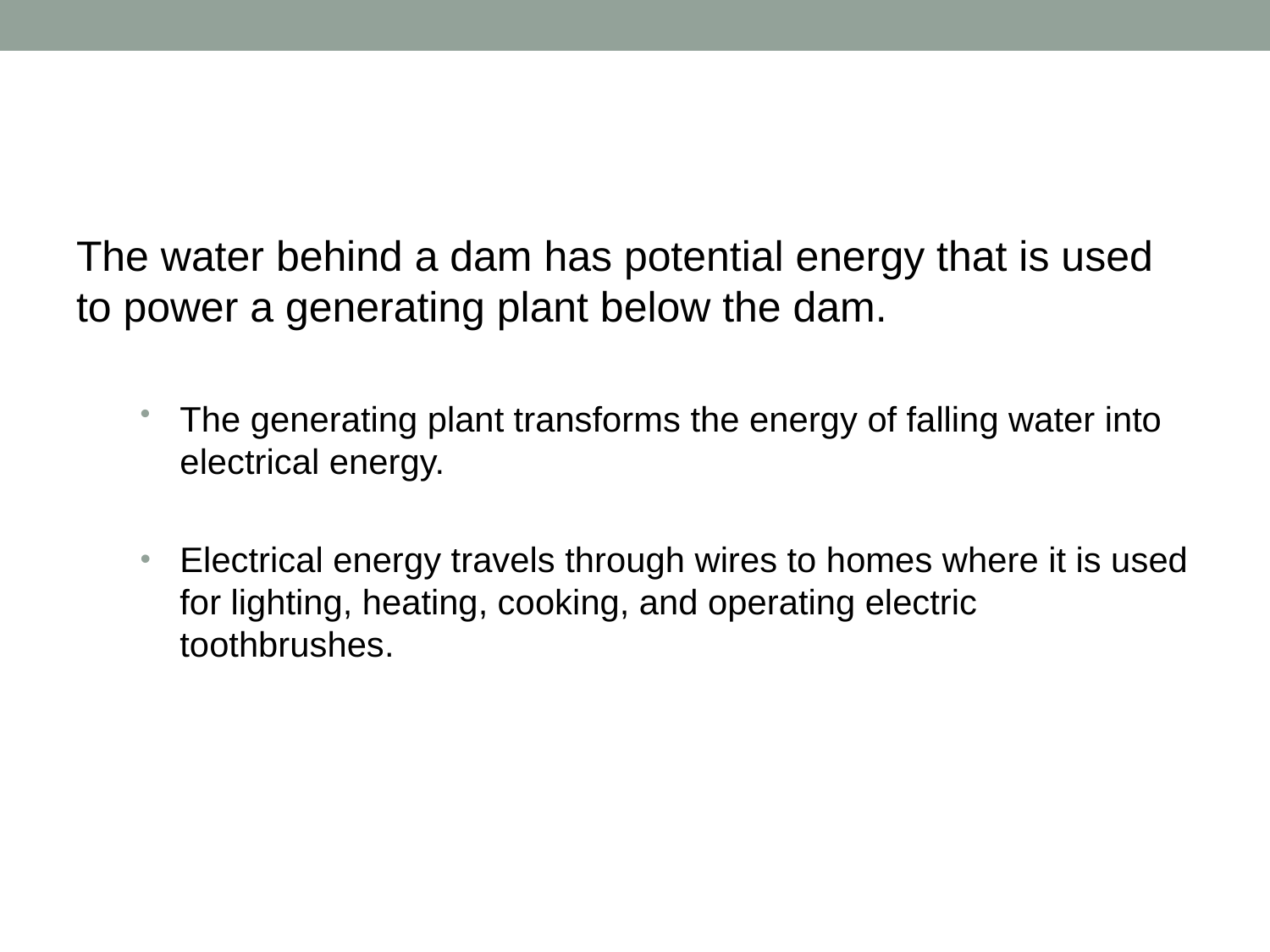

#
The water behind a dam has potential energy that is used to power a generating plant below the dam.

The generating plant transforms the energy of falling water into electrical energy.

Electrical energy travels through wires to homes where it is used for lighting, heating, cooking, and operating electric toothbrushes.